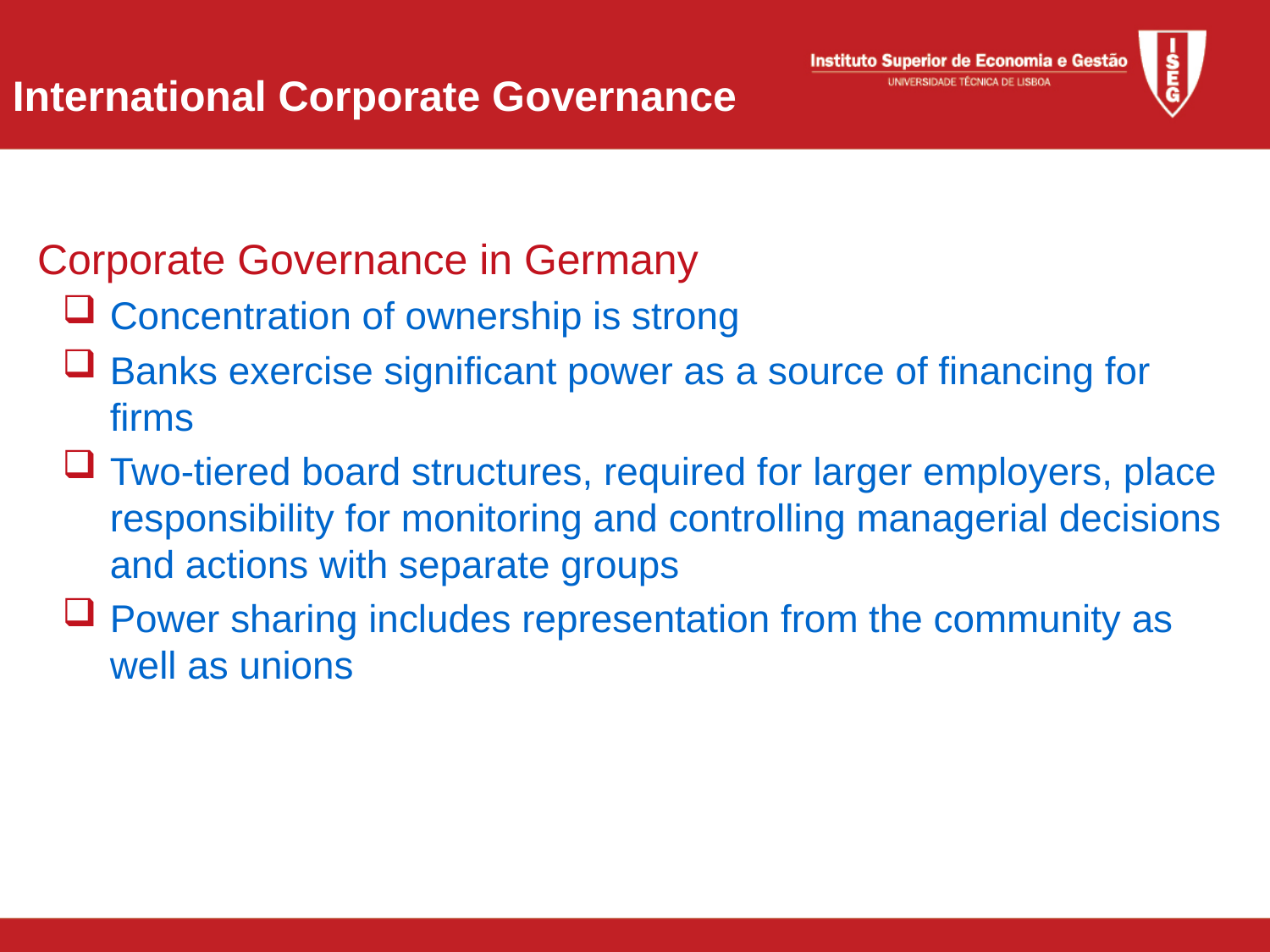

International Corporate Governance
Corporate Governance in Germany
Concentration of ownership is strong
Banks exercise significant power as a source of financing for firms
Two-tiered board structures, required for larger employers, place responsibility for monitoring and controlling managerial decisions and actions with separate groups
Power sharing includes representation from the community as well as unions